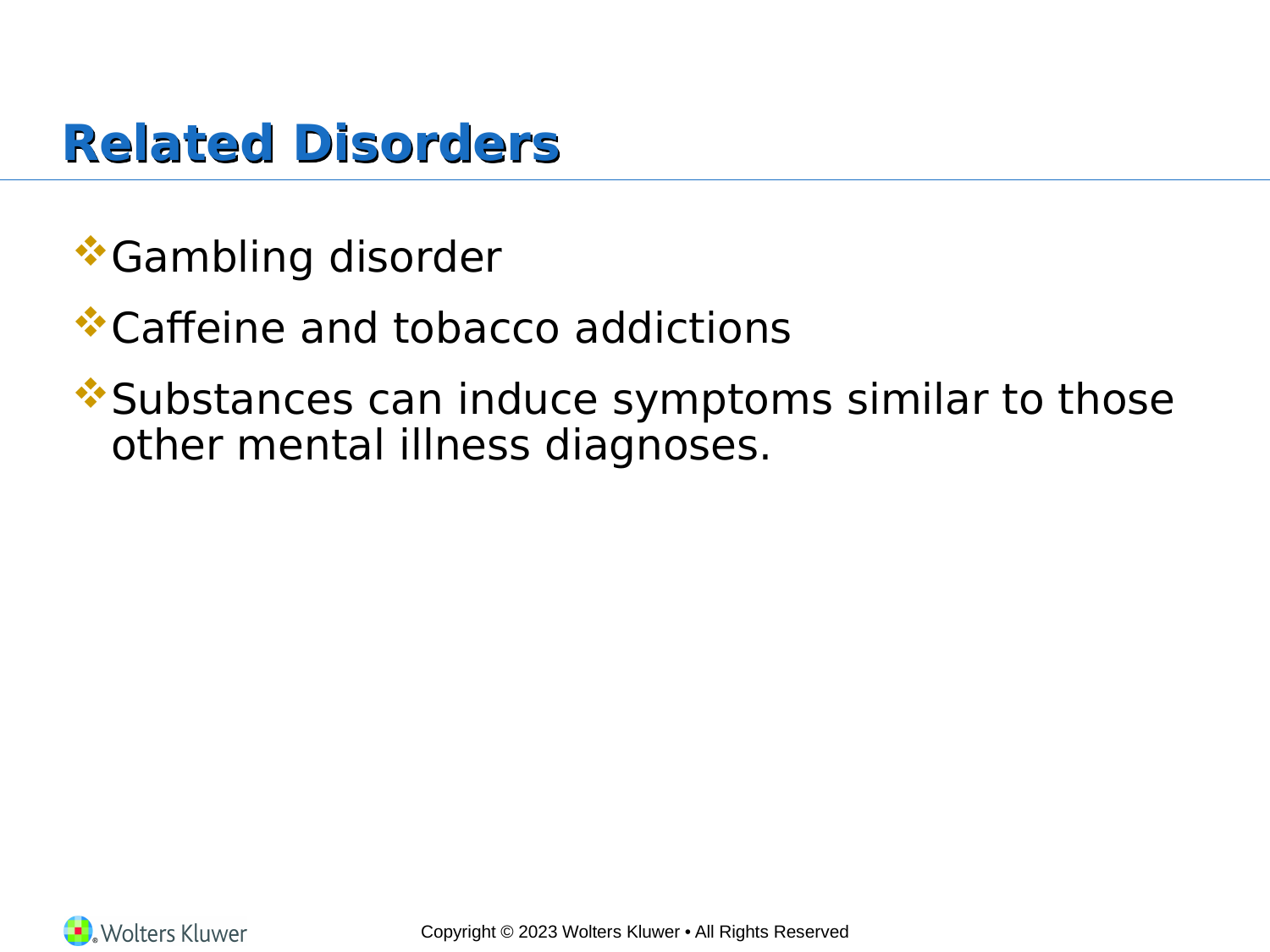

# Related Disorders
Gambling disorder
Caffeine and tobacco addictions
Substances can induce symptoms similar to those other mental illness diagnoses.